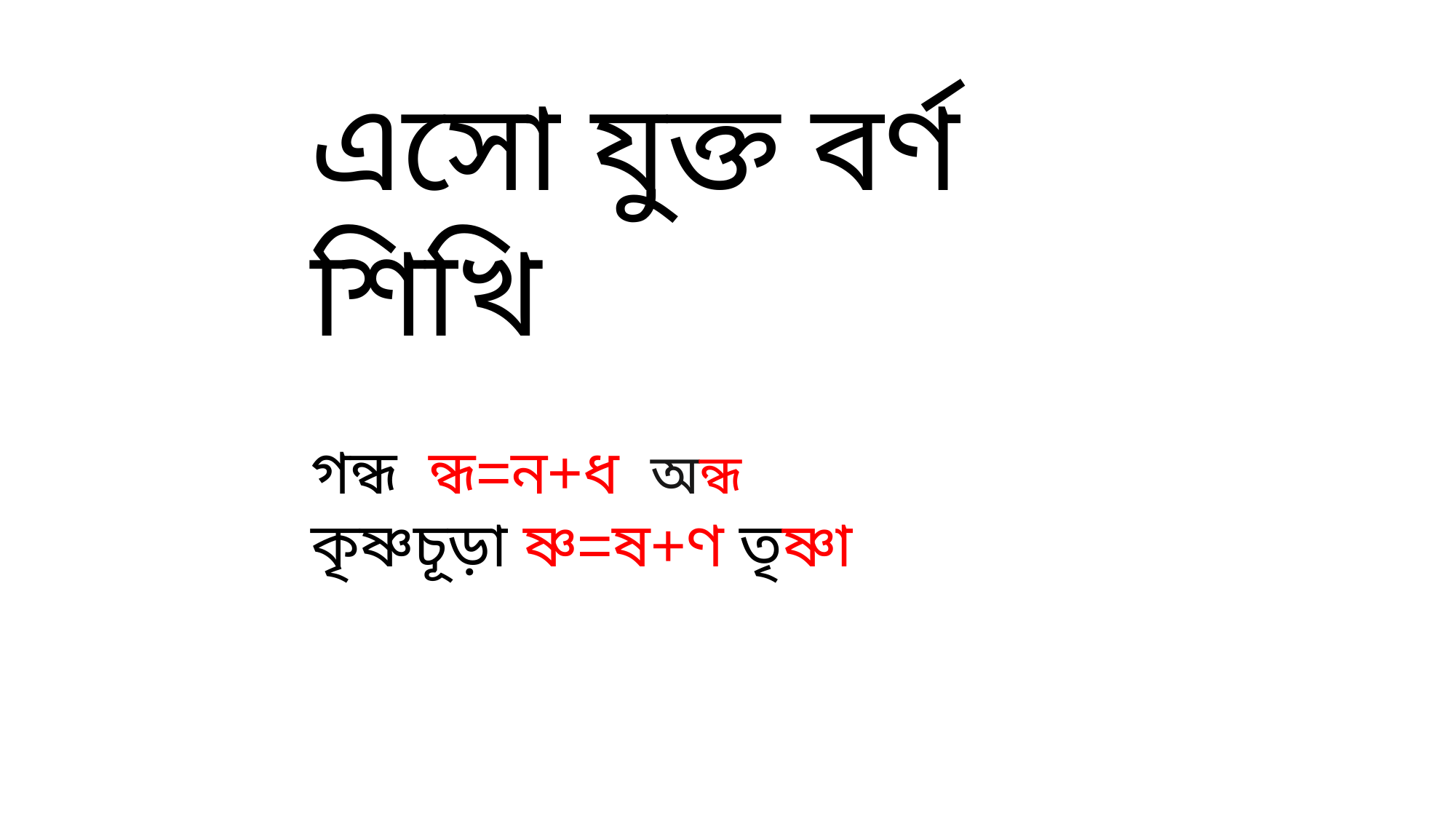

এসো যুক্ত বর্ণ শিখি

গন্ধ  ন্ধ=ন+ধ  অন্ধ
কৃষ্ণচূড়া ষ্ণ=ষ+ণ তৃষ্ণা